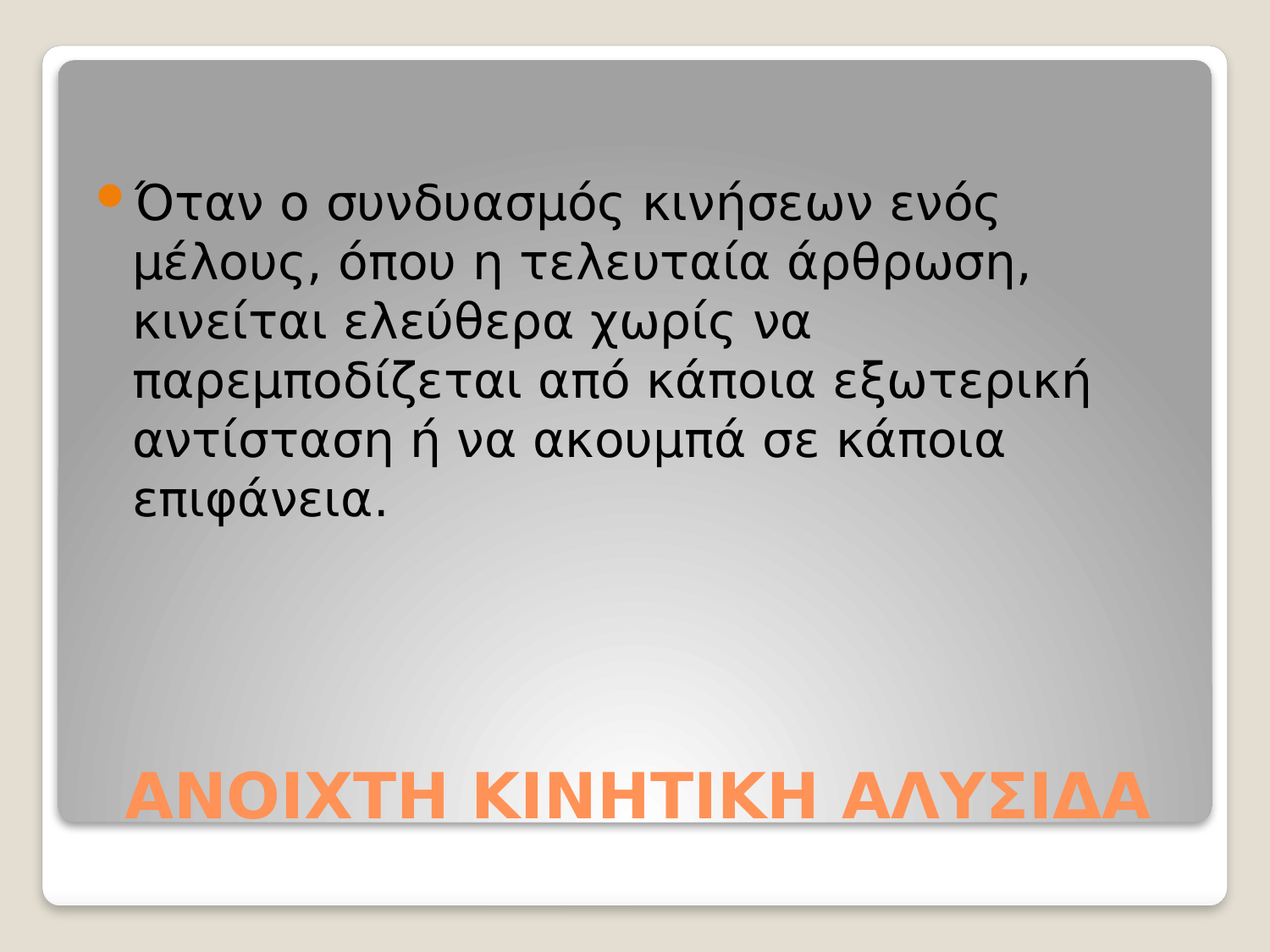

Όταν ο συνδυασμός κινήσεων ενός μέλους, όπου η τελευταία άρθρωση, κινείται ελεύθερα χωρίς να παρεμποδίζεται από κάποια εξωτερική αντίσταση ή να ακουμπά σε κάποια επιφάνεια.
# ΑΝΟΙΧΤΗ ΚΙΝΗΤΙΚΗ ΑΛΥΣΙΔΑ